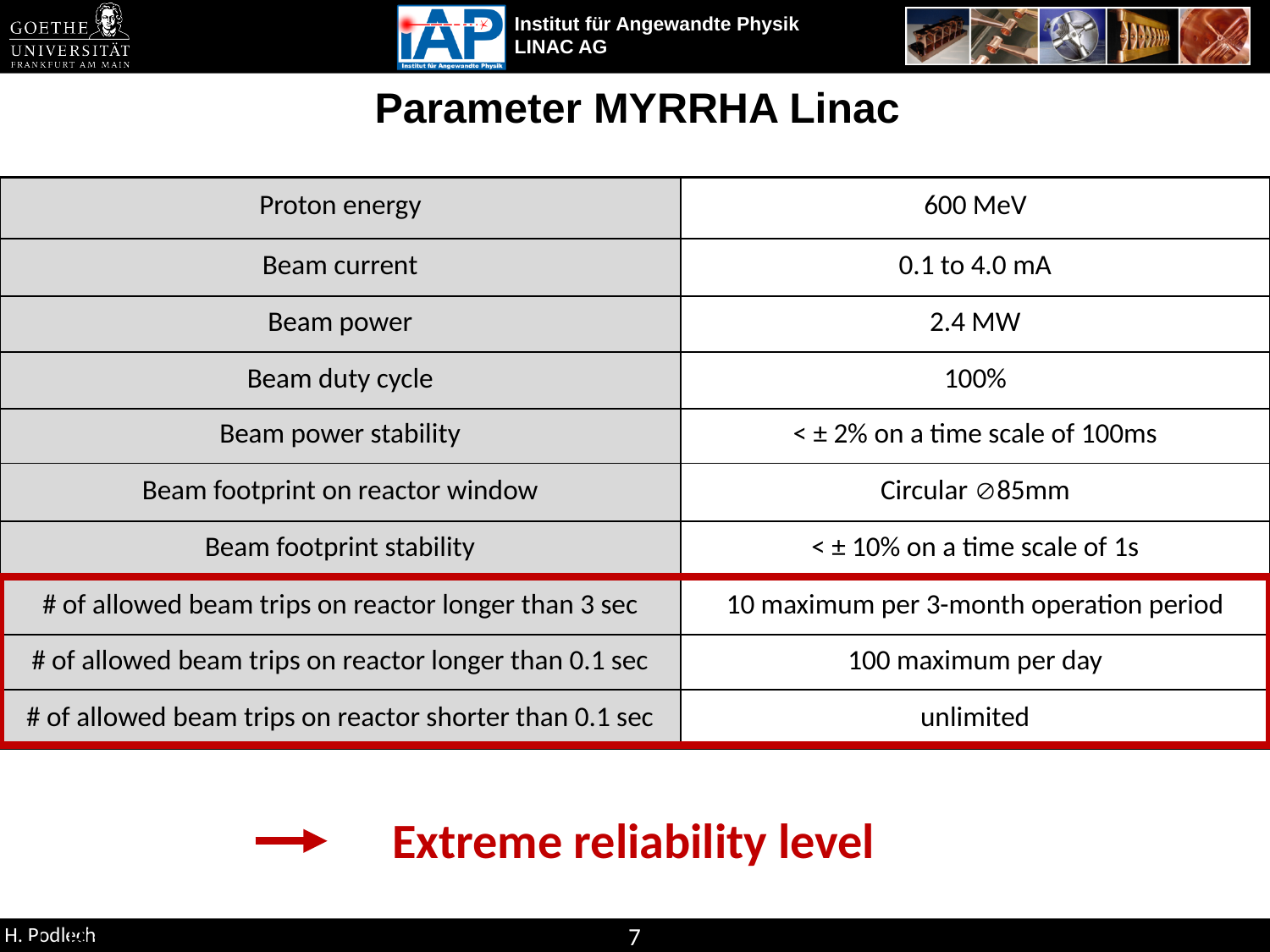

Parameter MYRRHA Linac
| Proton energy | 600 MeV |
| --- | --- |
| Beam current | 0.1 to 4.0 mA |
| Beam power | 2.4 MW |
| Beam duty cycle | 100% |
| Beam power stability | < ± 2% on a time scale of 100ms |
| Beam footprint on reactor window | Circular ∅85mm |
| Beam footprint stability | < ± 10% on a time scale of 1s |
| # of allowed beam trips on reactor longer than 3 sec | 10 maximum per 3-month operation period |
| # of allowed beam trips on reactor longer than 0.1 sec | 100 maximum per day |
| # of allowed beam trips on reactor shorter than 0.1 sec | unlimited |

Extreme reliability level

J-L. Biarrotte, MYRTE TEC meeting, Brussels, 29 October 2015.
#